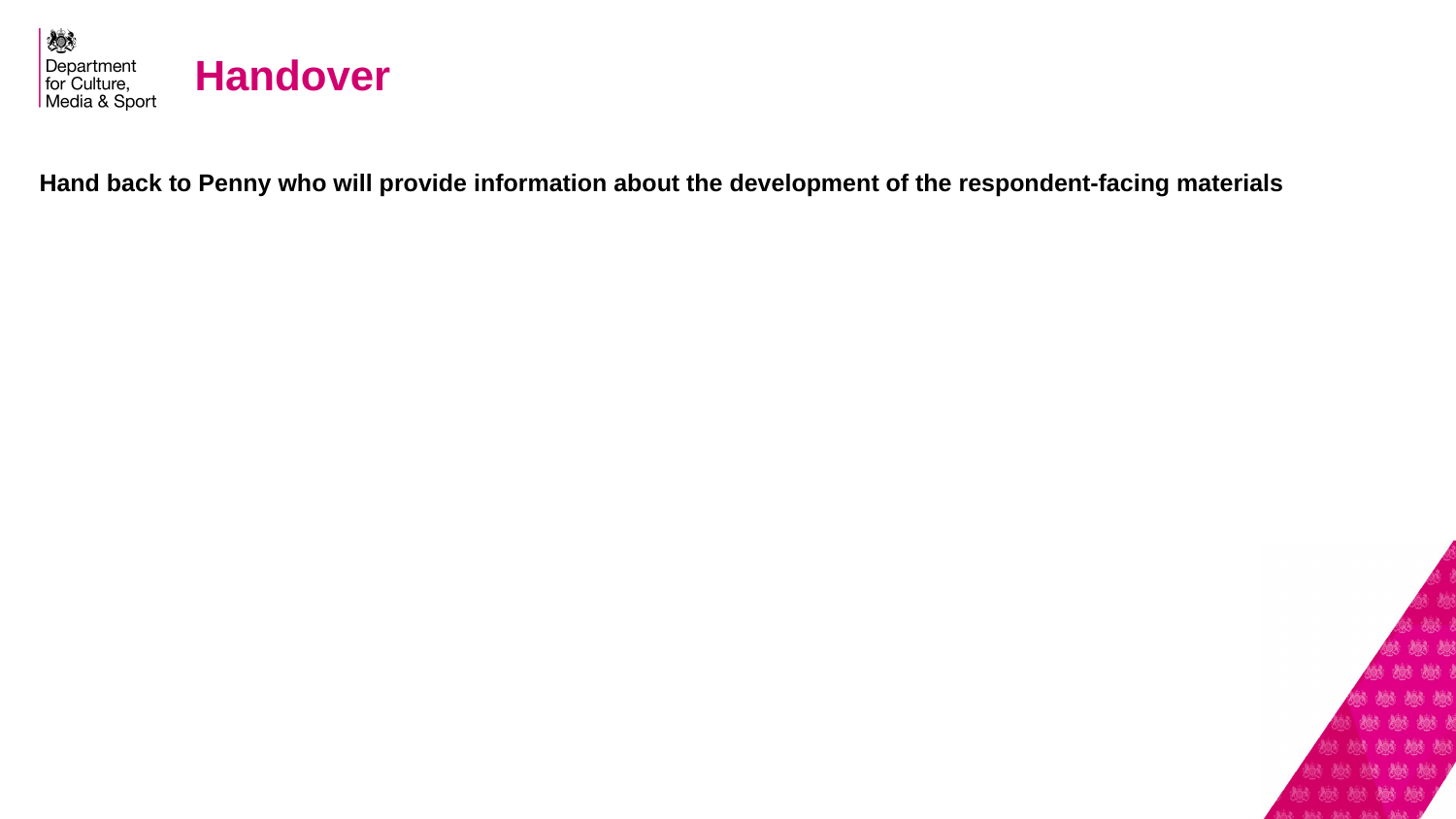

# Handover
Hand back to Penny who will provide information about the development of the respondent-facing materials